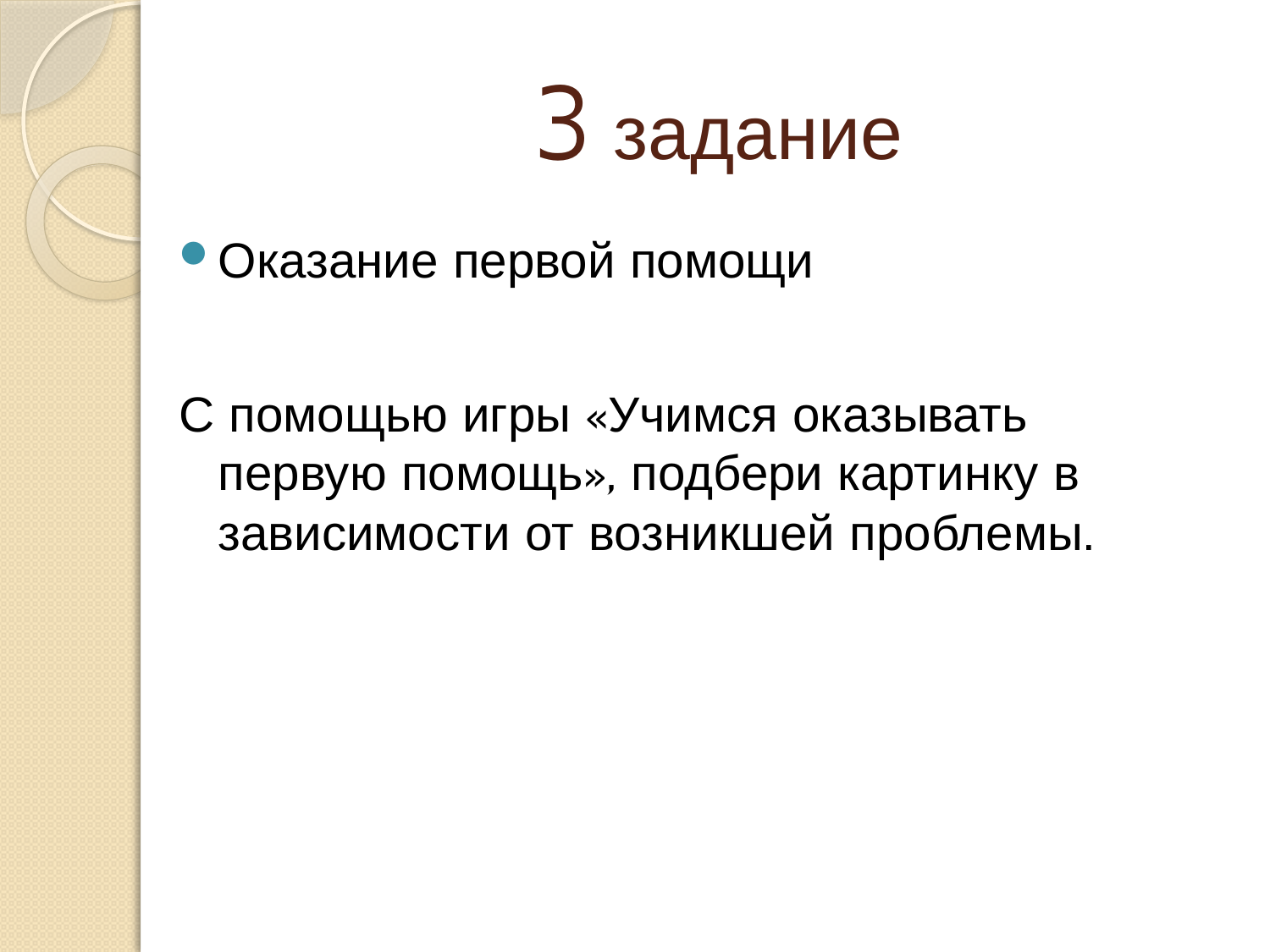

# 3 задание
Оказание первой помощи
С помощью игры «Учимся оказывать первую помощь», подбери картинку в зависимости от возникшей проблемы.